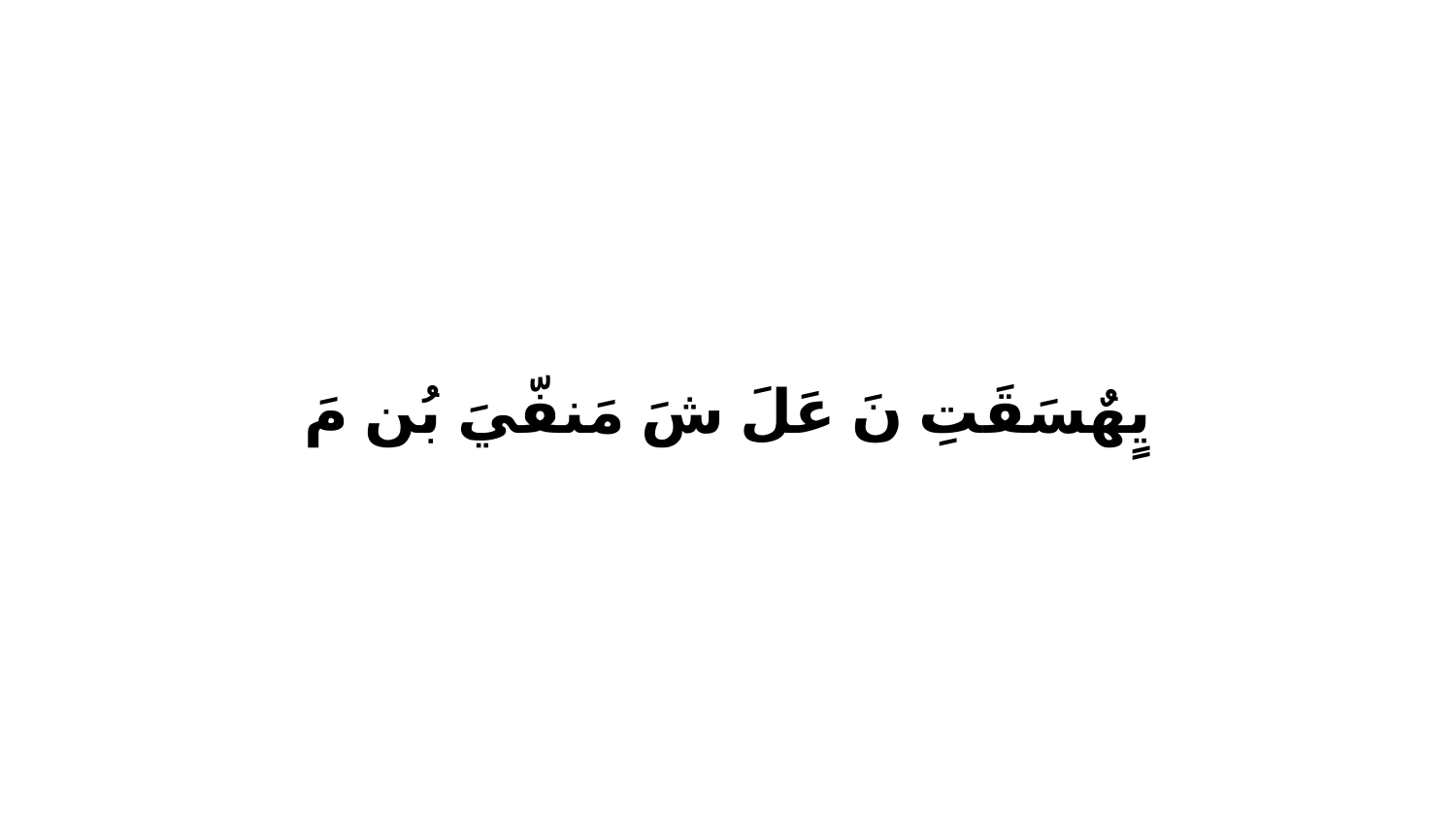

يٍهٌسَقَتِ نَ عَلَ شَ مَنفّيَ بُن مَ